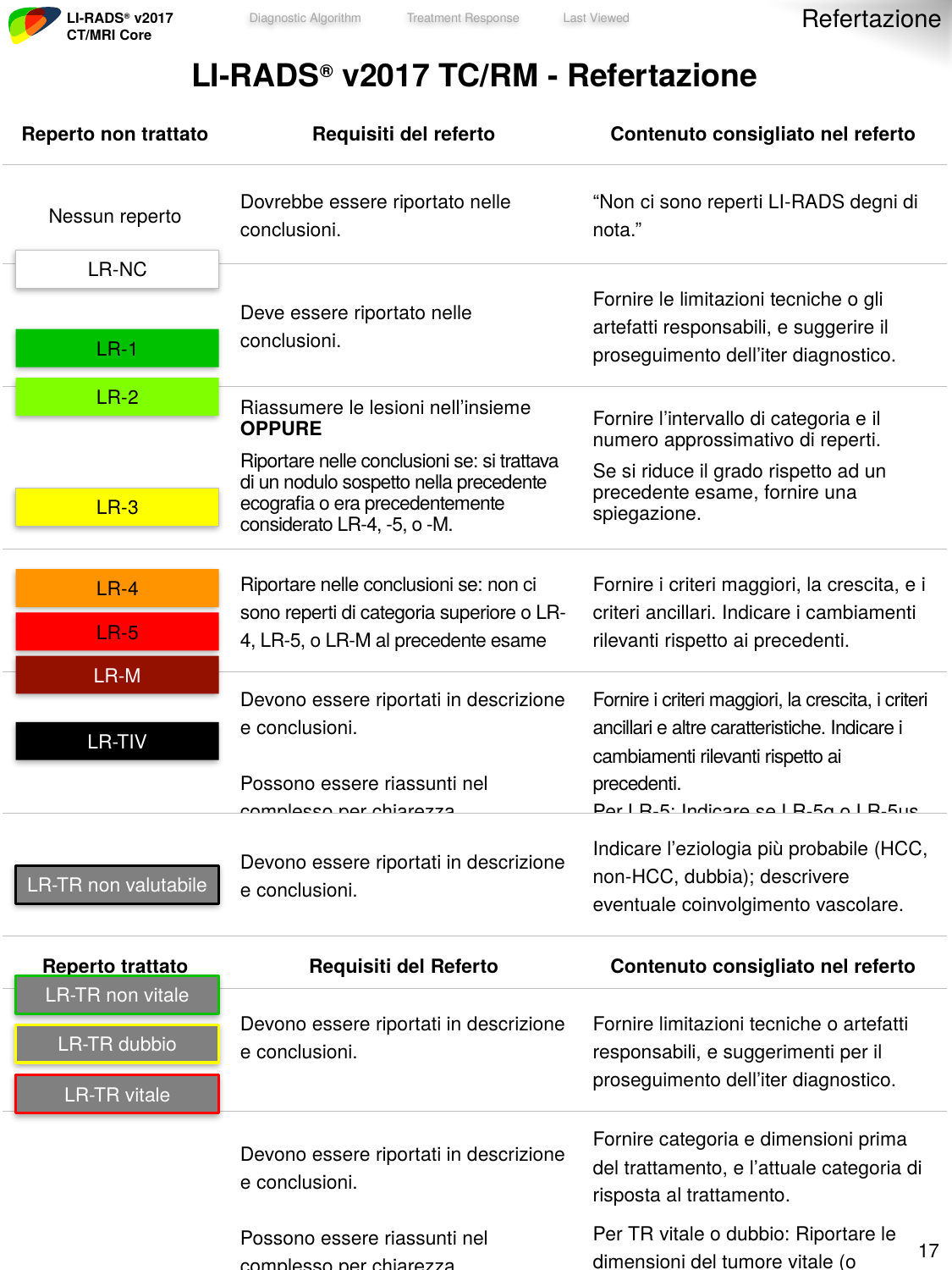

Refertazione
| LI-RADS® v2017 TC/RM - Refertazione |  |  |
| --- | --- | --- |
| Reperto non trattato | Requisiti del referto | Contenuto consigliato nel referto |
| Nessun reperto | Dovrebbe essere riportato nelle conclusioni. | “Non ci sono reperti LI-RADS degni di nota.” |
|  | Deve essere riportato nelle conclusioni. | Fornire le limitazioni tecniche o gli artefatti responsabili, e suggerire il proseguimento dell’iter diagnostico. |
|  | Riassumere le lesioni nell’insieme OPPURE Riportare nelle conclusioni se: si trattava di un nodulo sospetto nella precedente ecografia o era precedentemente considerato LR-4, -5, o -M. | Fornire l’intervallo di categoria e il numero approssimativo di reperti. Se si riduce il grado rispetto ad un precedente esame, fornire una spiegazione. |
|  | Riportare nelle conclusioni se: non ci sono reperti di categoria superiore o LR-4, LR-5, o LR-M al precedente esame | Fornire i criteri maggiori, la crescita, e i criteri ancillari. Indicare i cambiamenti rilevanti rispetto ai precedenti. |
|  | Devono essere riportati in descrizione e conclusioni. Possono essere riassunti nel complesso per chiarezza. | Fornire i criteri maggiori, la crescita, i criteri ancillari e altre caratteristiche. Indicare i cambiamenti rilevanti rispetto ai precedenti. Per LR-5: Indicare se LR-5g o LR-5us. |
|  | Devono essere riportati in descrizione e conclusioni. | Indicare l’eziologia più probabile (HCC, non-HCC, dubbia); descrivere eventuale coinvolgimento vascolare. |
| Reperto trattato | Requisiti del Referto | Contenuto consigliato nel referto |
|  | Devono essere riportati in descrizione e conclusioni. | Fornire limitazioni tecniche o artefatti responsabili, e suggerimenti per il proseguimento dell’iter diagnostico. |
|  | Devono essere riportati in descrizione e conclusioni. Possono essere riassunti nel complesso per chiarezza. | Fornire categoria e dimensioni prima del trattamento, e l’attuale categoria di risposta al trattamento. Per TR vitale o dubbio: Riportare le dimensioni del tumore vitale (o l’intervallo – da.. a.. – se considerate nell’insieme), criteri per la vitalità, e i cambiamenti rispetto ai precedenti. |
| Tutti i reperti descritti dovrebbero includere: Identificatore: numero sequenziale o altro identificatore unico, fisso e univoco per tutti gli esami. Dati per la localizzazione: serie e numero di immagine su cui si effettuano le misurazioni. Se possibile, salvare anche le immagini chiave sul PACS. |  |  |
| Nota: se il reperto ha un riscontro anatomopatologico di malignità o è una lesione benigna di origine non epatocellulare, riportare la diagnosi anatomopatologica anzichè la categoria LI-RADS. Vedi Domande Frequenti. |  |  |
LR-NC
LR-1
LR-2
LR-3
LR-4
LR-5
LR-M
LR-TIV
LR-TR non valutabile
LR-TR non vitale
LR-TR dubbio
LR-TR vitale
17